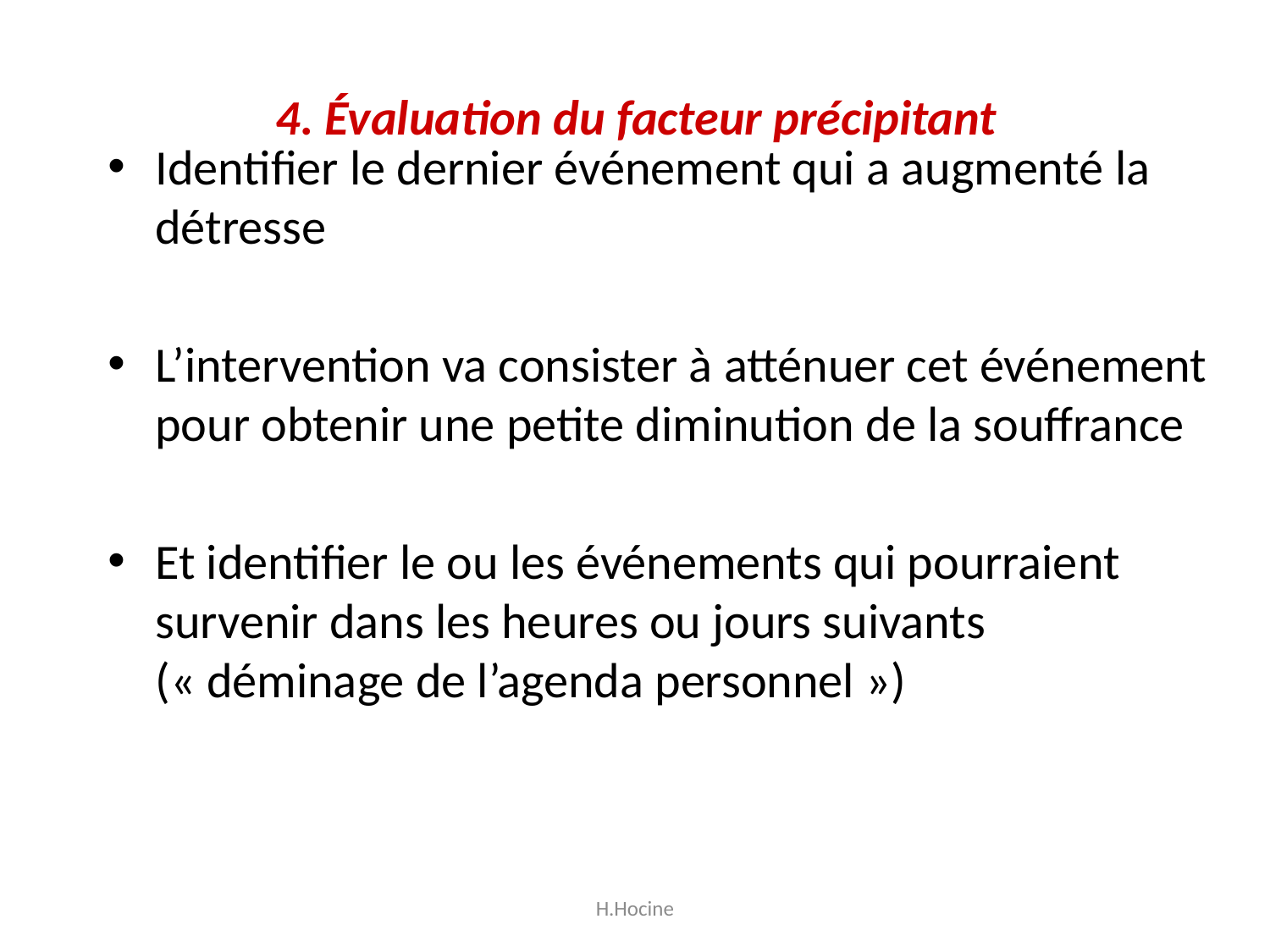

# 4. Évaluation du facteur précipitant
Identifier le dernier événement qui a augmenté la détresse

L’intervention va consister à atténuer cet événement pour obtenir une petite diminution de la souffrance

Et identifier le ou les événements qui pourraient survenir dans les heures ou jours suivants (« déminage de l’agenda personnel »)

H.Hocine